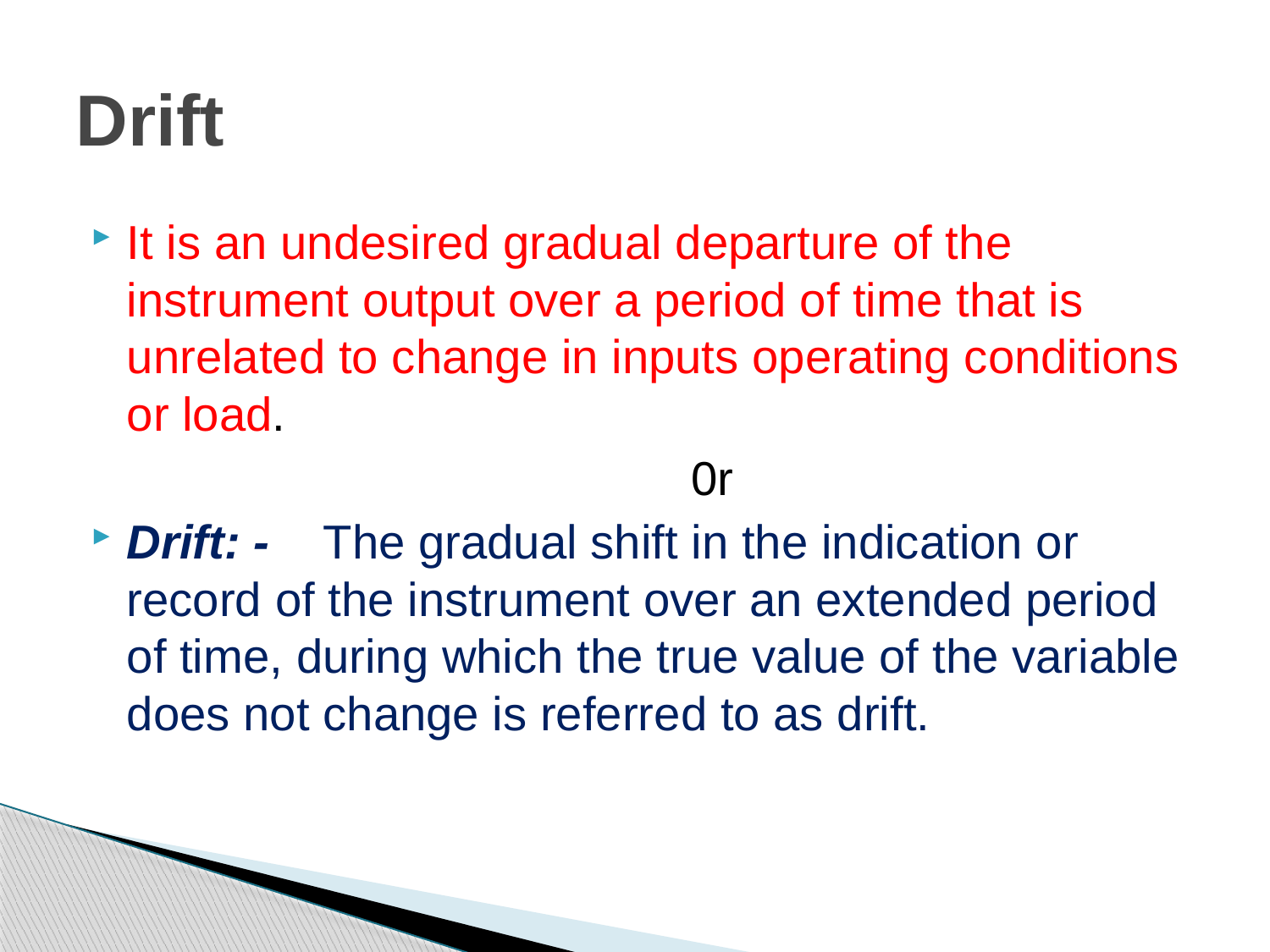

# Drift
It is an undesired gradual departure of the instrument output over a period of time that is unrelated to change in inputs operating conditions or load.
                                             0r
Drift: -    The gradual shift in the indication or record of the instrument over an extended period of time, during which the true value of the variable does not change is referred to as drift.